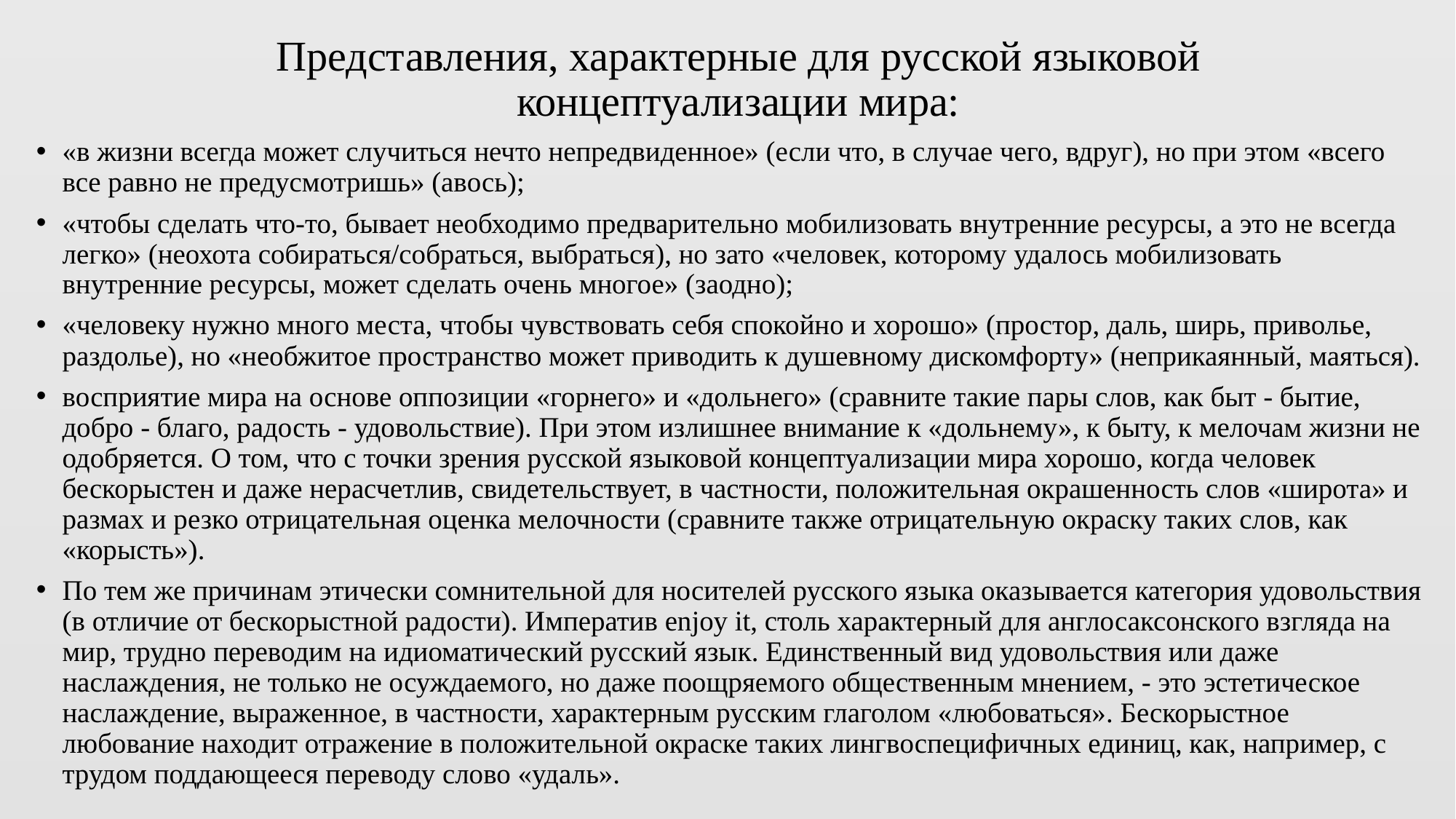

# Представления, характерные для русской языковой концептуализации мира:
«в жизни всегда может случиться нечто непредвиденное» (если что, в случае чего, вдруг), но при этом «всего все равно не предусмотришь» (авось);
«чтобы сделать что-то, бывает необходимо предварительно мобилизовать внутренние ресурсы, а это не всегда легко» (неохота собираться/собраться, выбраться), но зато «человек, которому удалось мобилизовать внутренние ресурсы, может сделать очень многое» (заодно);
«человеку нужно много места, чтобы чувствовать себя спокойно и хорошо» (простор, даль, ширь, приволье, раздолье), но «необжитое пространство может приводить к душевному дискомфорту» (неприкаянный, маяться).
восприятие мира на основе оппозиции «горнего» и «дольнего» (сравните такие пары слов, как быт - бытие, добро - благо, радость - удовольствие). При этом излишнее внимание к «дольнему», к быту, к мелочам жизни не одобряется. О том, что с точки зрения русской языковой концептуализации мира хорошо, когда человек бескорыстен и даже нерасчетлив, свидетельствует, в частности, положительная окрашенность слов «широта» и размах и резко отрицательная оценка мелочности (сравните также отрицательную окраску таких слов, как «корысть»).
По тем же причинам этически сомнительной для носителей русского языка оказывается категория удовольствия (в отличие от бескорыстной радости). Императив enjoy it, столь характерный для англосаксонского взгляда на мир, трудно переводим на идиоматический русский язык. Единственный вид удовольствия или даже наслаждения, не только не осуждаемого, но даже поощряемого общественным мнением, - это эстетическое наслаждение, выраженное, в частности, характерным русским глаголом «любоваться». Бескорыстное любование находит отражение в положительной окраске таких лингвоспецифичных единиц, как, например, с трудом поддающееся переводу слово «удаль».